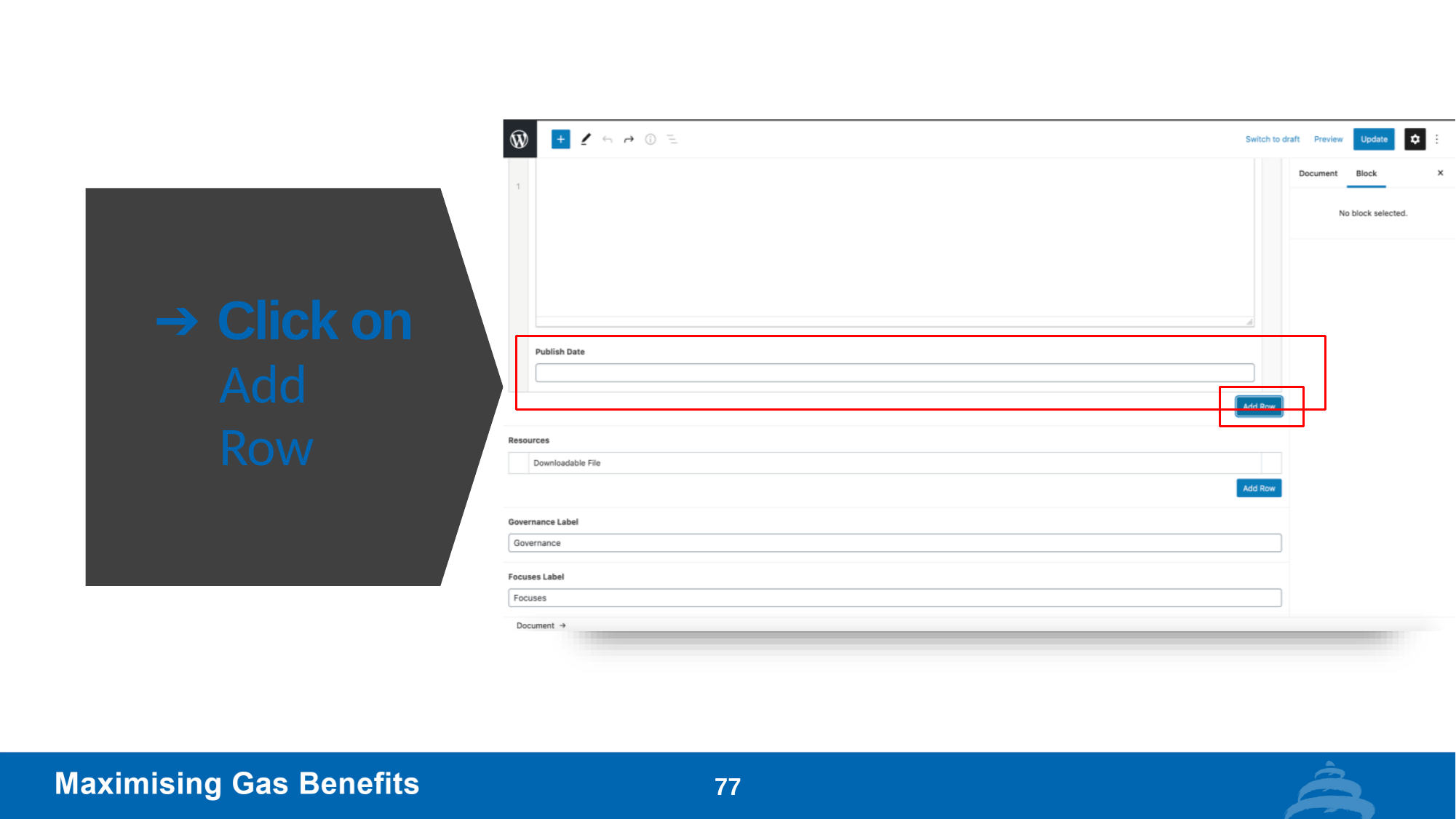

# ➔ Click on
Add Row

77